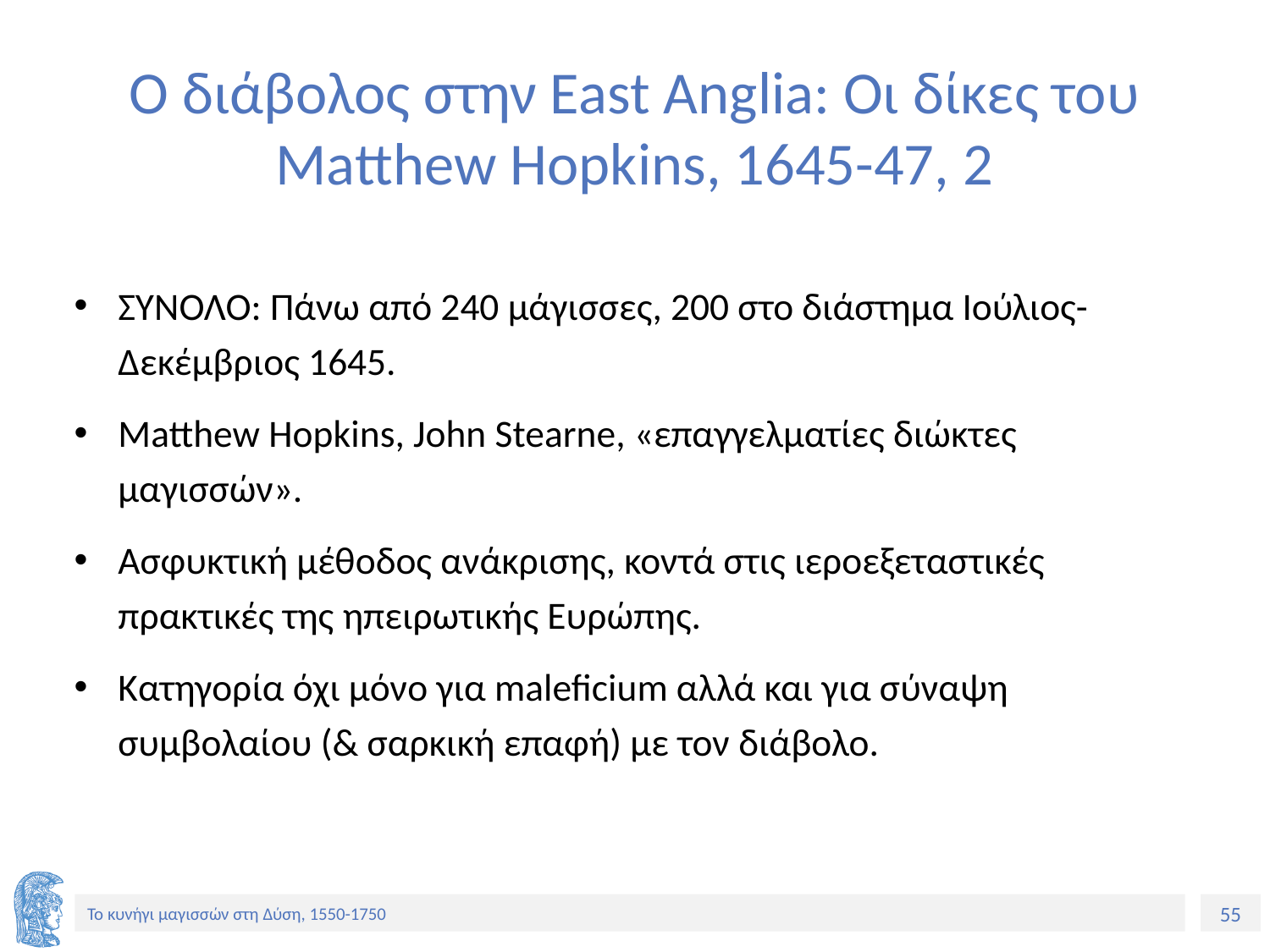

# Ο διάβολος στην East Anglia: Οι δίκες του Matthew Hopkins, 1645-47, 2
ΣΥΝΟΛΟ: Πάνω από 240 μάγισσες, 200 στο διάστημα Ιούλιος-Δεκέμβριος 1645.
Matthew Hopkins, John Stearne, «επαγγελματίες διώκτες μαγισσών».
Ασφυκτική μέθοδος ανάκρισης, κοντά στις ιεροεξεταστικές πρακτικές της ηπειρωτικής Ευρώπης.
Κατηγορία όχι μόνο για maleficium αλλά και για σύναψη συμβολαίου (& σαρκική επαφή) με τον διάβολο.